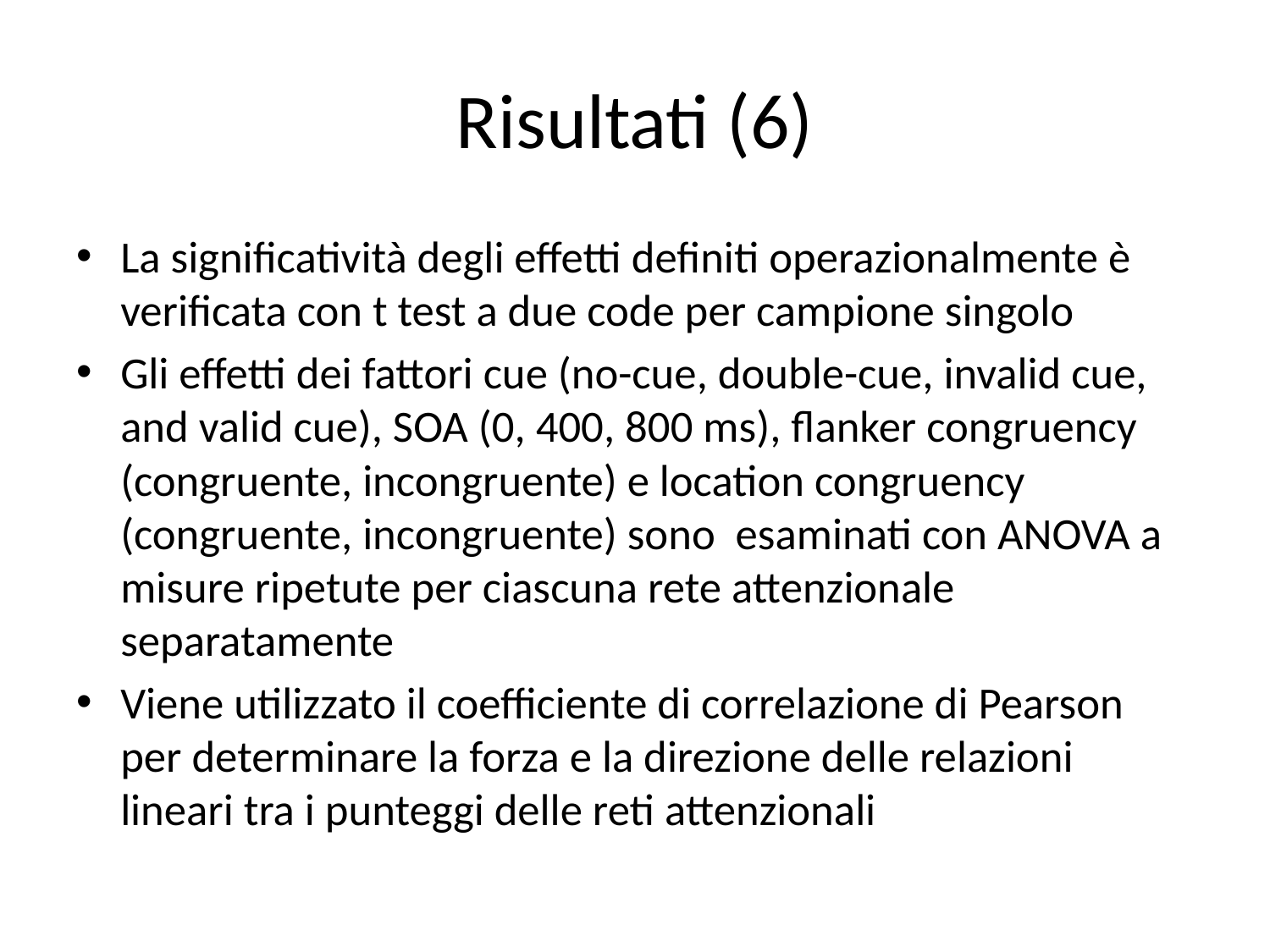

# Risultati (6)
La significatività degli effetti definiti operazionalmente è verificata con t test a due code per campione singolo
Gli effetti dei fattori cue (no-cue, double-cue, invalid cue, and valid cue), SOA (0, 400, 800 ms), flanker congruency (congruente, incongruente) e location congruency (congruente, incongruente) sono  esaminati con ANOVA a misure ripetute per ciascuna rete attenzionale separatamente
Viene utilizzato il coefficiente di correlazione di Pearson per determinare la forza e la direzione delle relazioni lineari tra i punteggi delle reti attenzionali